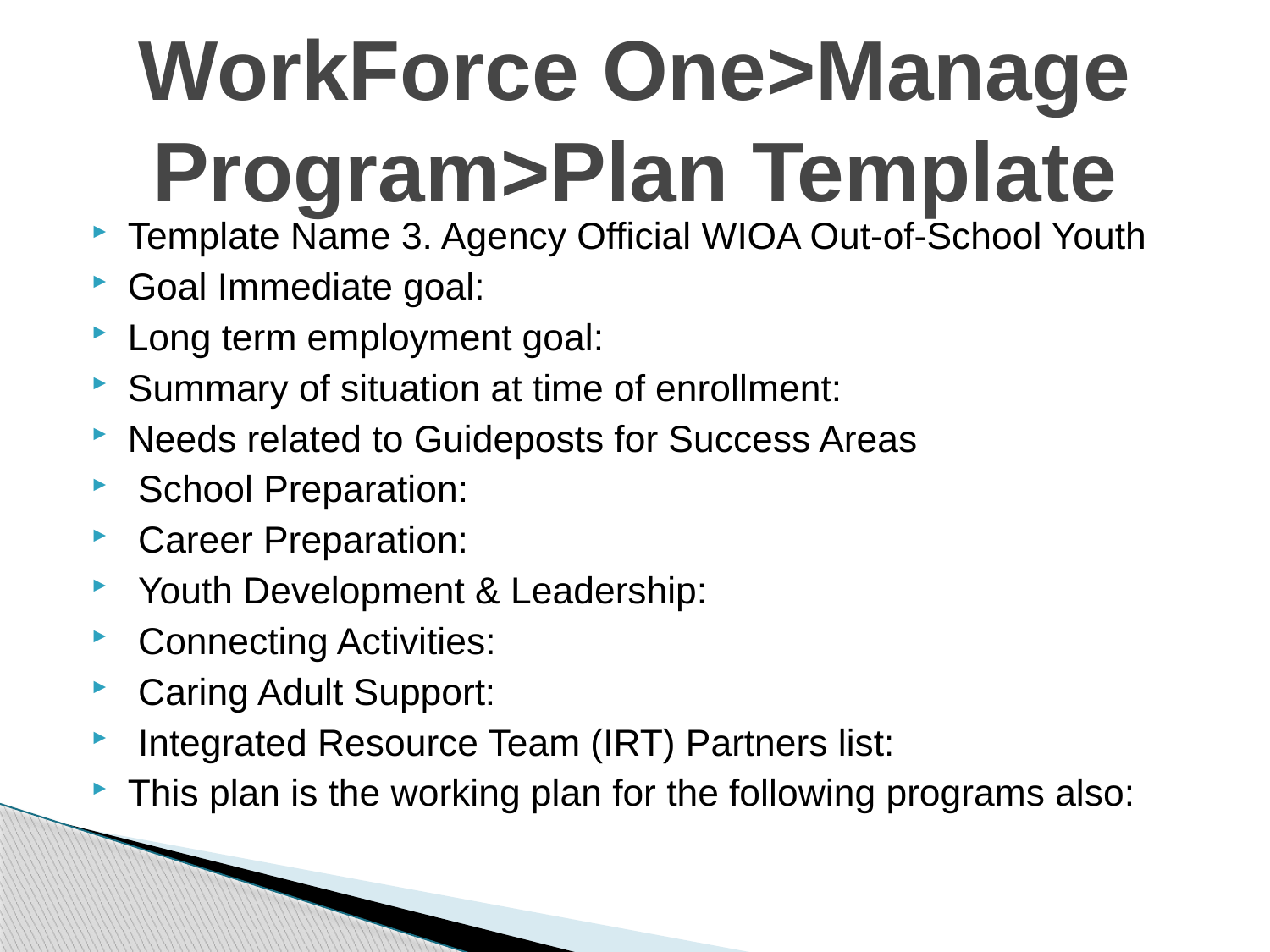

# WorkForce One>Manage Program>Plan Template
Template Name 3. Agency Official WIOA Out-of-School Youth
Goal Immediate goal:
Long term employment goal:
Summary of situation at time of enrollment:
Needs related to Guideposts for Success Areas
 School Preparation:
 Career Preparation:
 Youth Development & Leadership:
 Connecting Activities:
 Caring Adult Support:
 Integrated Resource Team (IRT) Partners list:
This plan is the working plan for the following programs also: